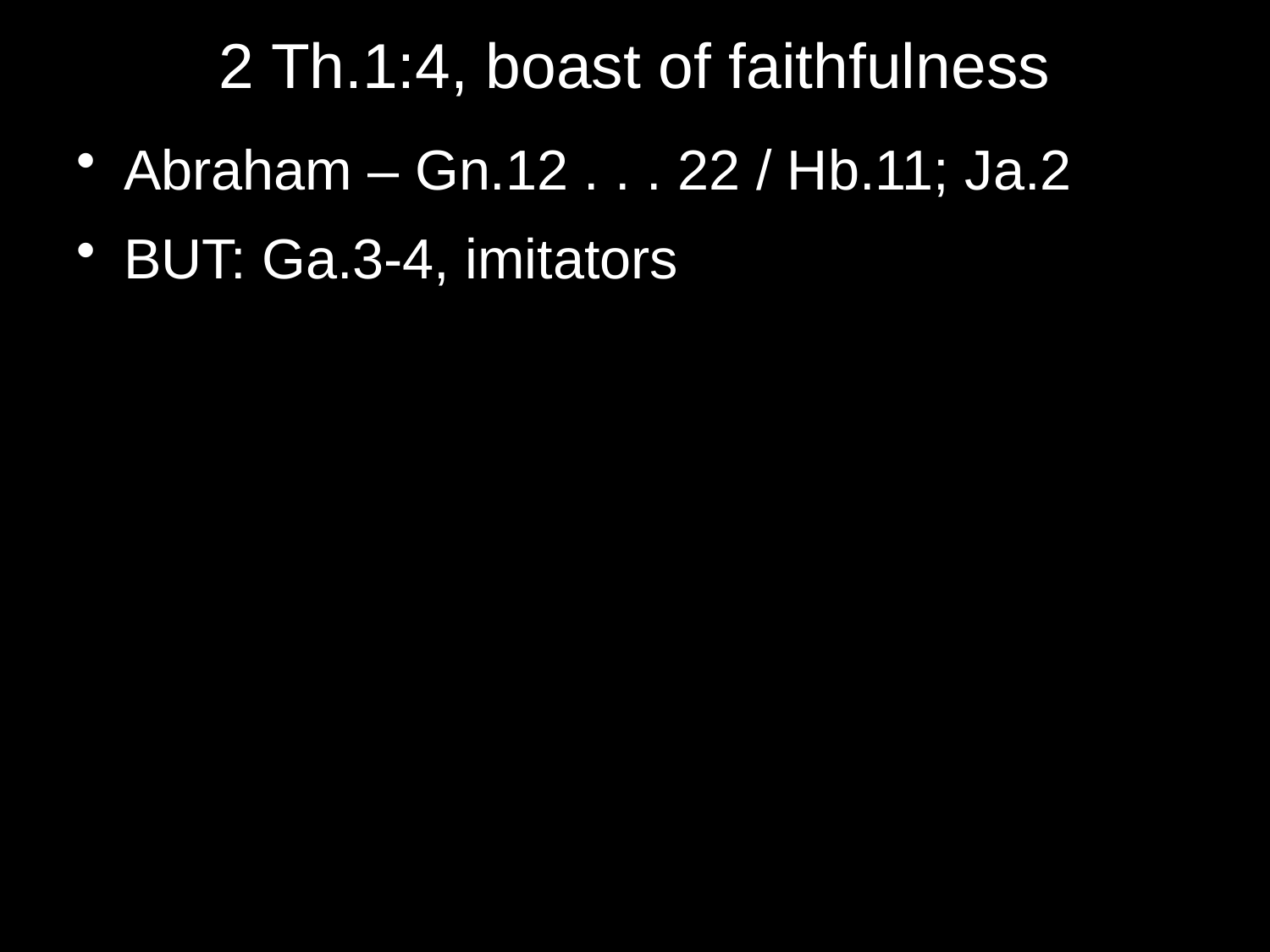

# 2 Th.1:4, boast of faithfulness
Abraham – Gn.12 . . . 22 / Hb.11; Ja.2
BUT: Ga.3-4, imitators